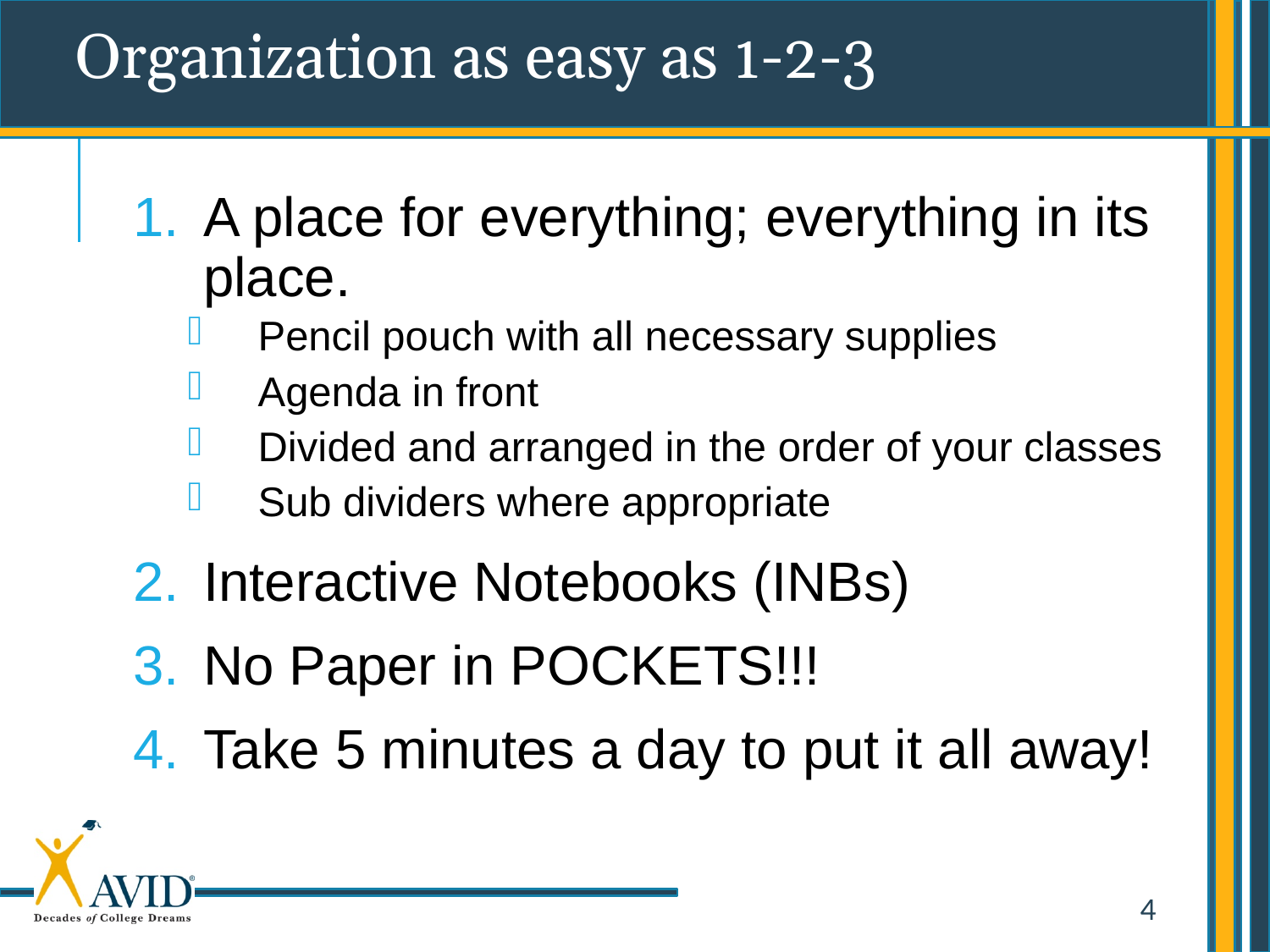

Organization as easy as 1-2-3
A place for everything; everything in its place.
Pencil pouch with all necessary supplies
Agenda in front
Divided and arranged in the order of your classes
Sub dividers where appropriate
Interactive Notebooks (INBs)
No Paper in POCKETS!!!
Take 5 minutes a day to put it all away!